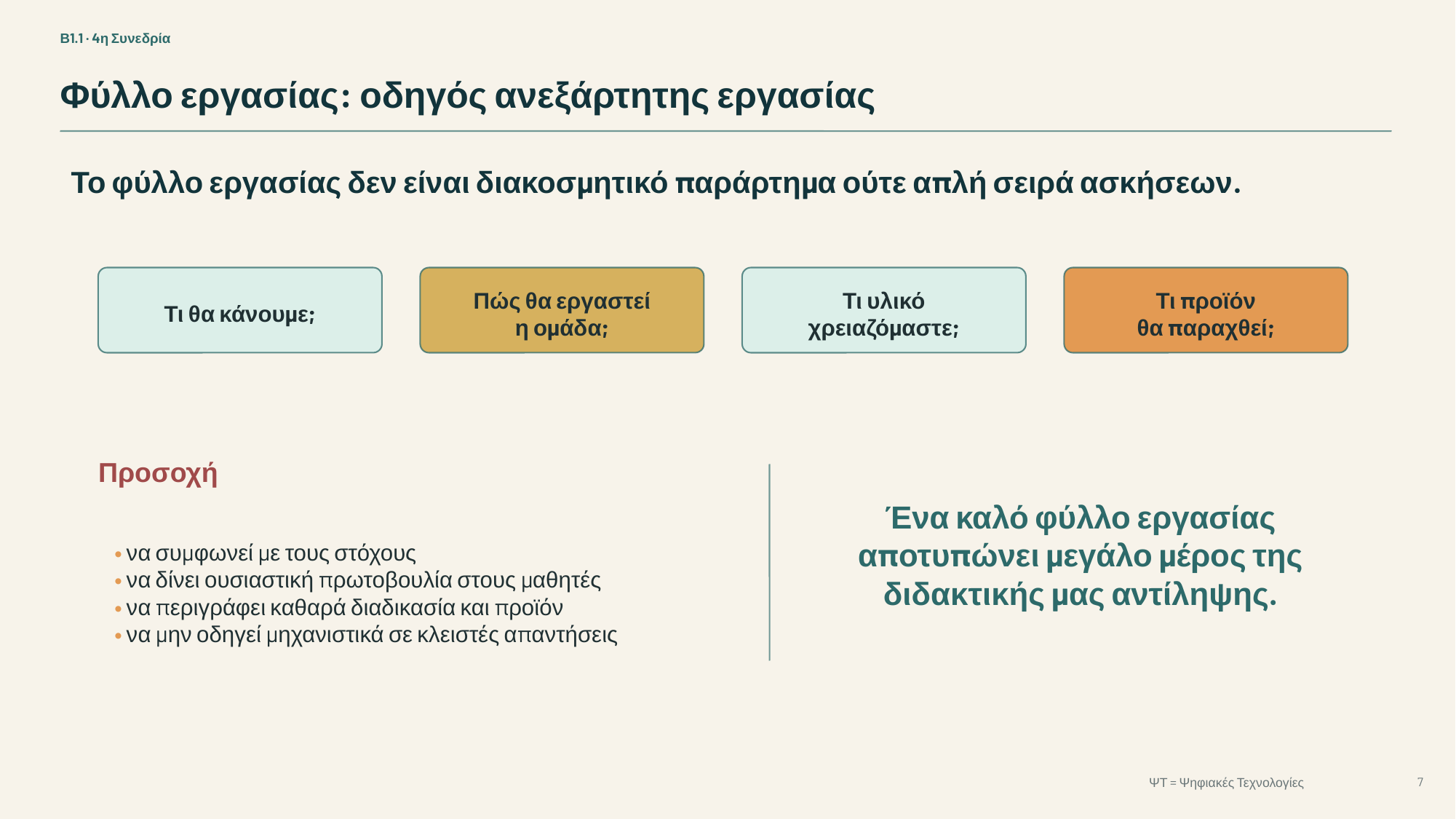

Β1.1 · 4η Συνεδρία
Φύλλο εργασίας: οδηγός ανεξάρτητης εργασίας

Το φύλλο εργασίας δεν είναι διακοσμητικό παράρτημα ούτε απλή σειρά ασκήσεων.

Τι θα κάνουμε;
Πώς θα εργαστεί
η ομάδα;
Τι υλικό
χρειαζόμαστε;
Τι προϊόν
θα παραχθεί;
Προσοχή

Ένα καλό φύλλο εργασίας αποτυπώνει μεγάλο μέρος της διδακτικής μας αντίληψης.
• να συμφωνεί με τους στόχους
• να δίνει ουσιαστική πρωτοβουλία στους μαθητές
• να περιγράφει καθαρά διαδικασία και προϊόν
• να μην οδηγεί μηχανιστικά σε κλειστές απαντήσεις
ΨΤ = Ψηφιακές Τεχνολογίες
7